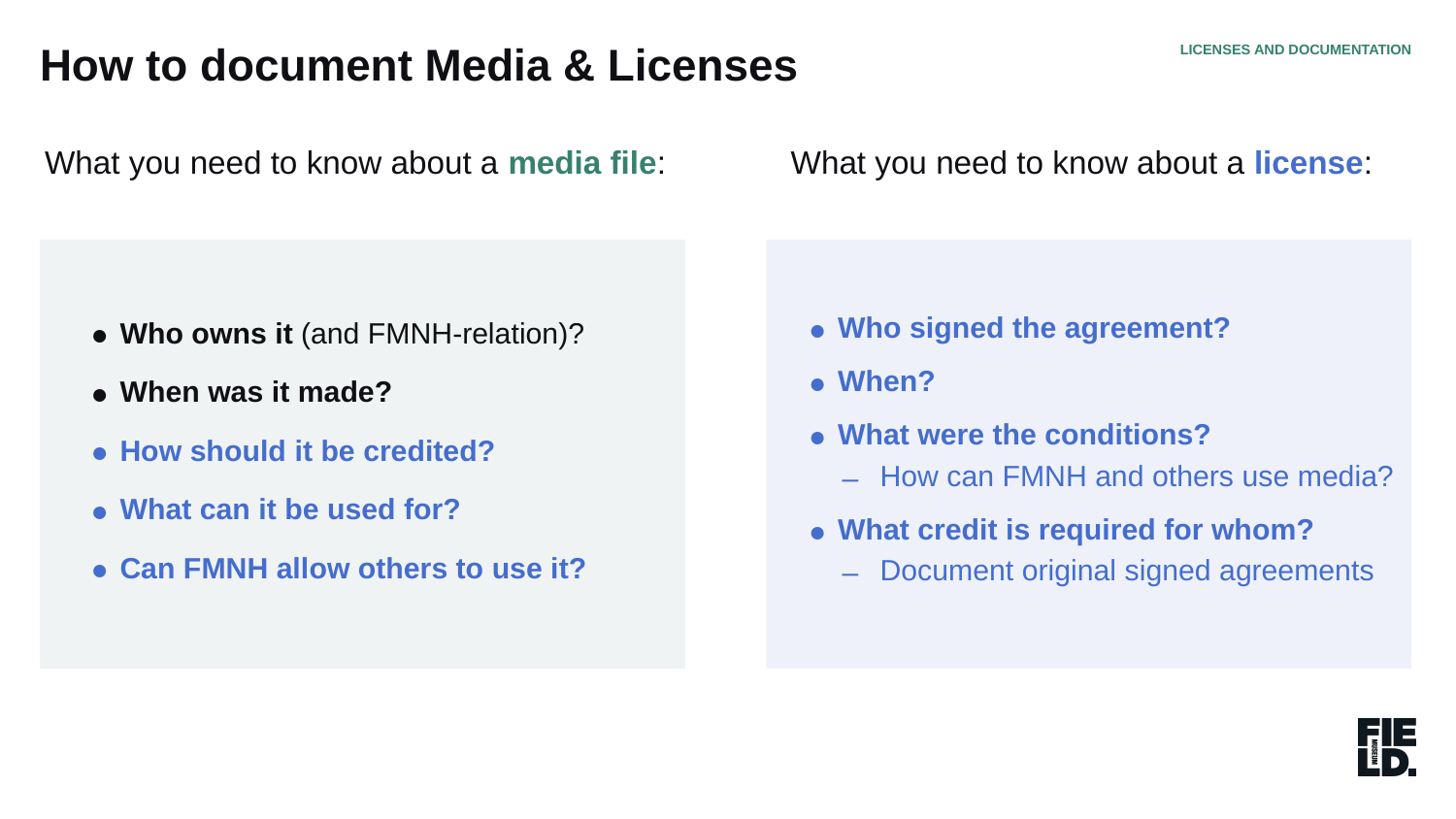

How to document Media & Licenses
LICENSES AND DOCUMENTATION
What you need to know about a media file:
What you need to know about a license:

Who owns it (and FMNH-relation)?
When was it made?
How should it be credited?
What can it be used for?
Can FMNH allow others to use it?
Who signed the agreement?
When?
What were the conditions?
How can FMNH and others use media?
What credit is required for whom?
Document original signed agreements